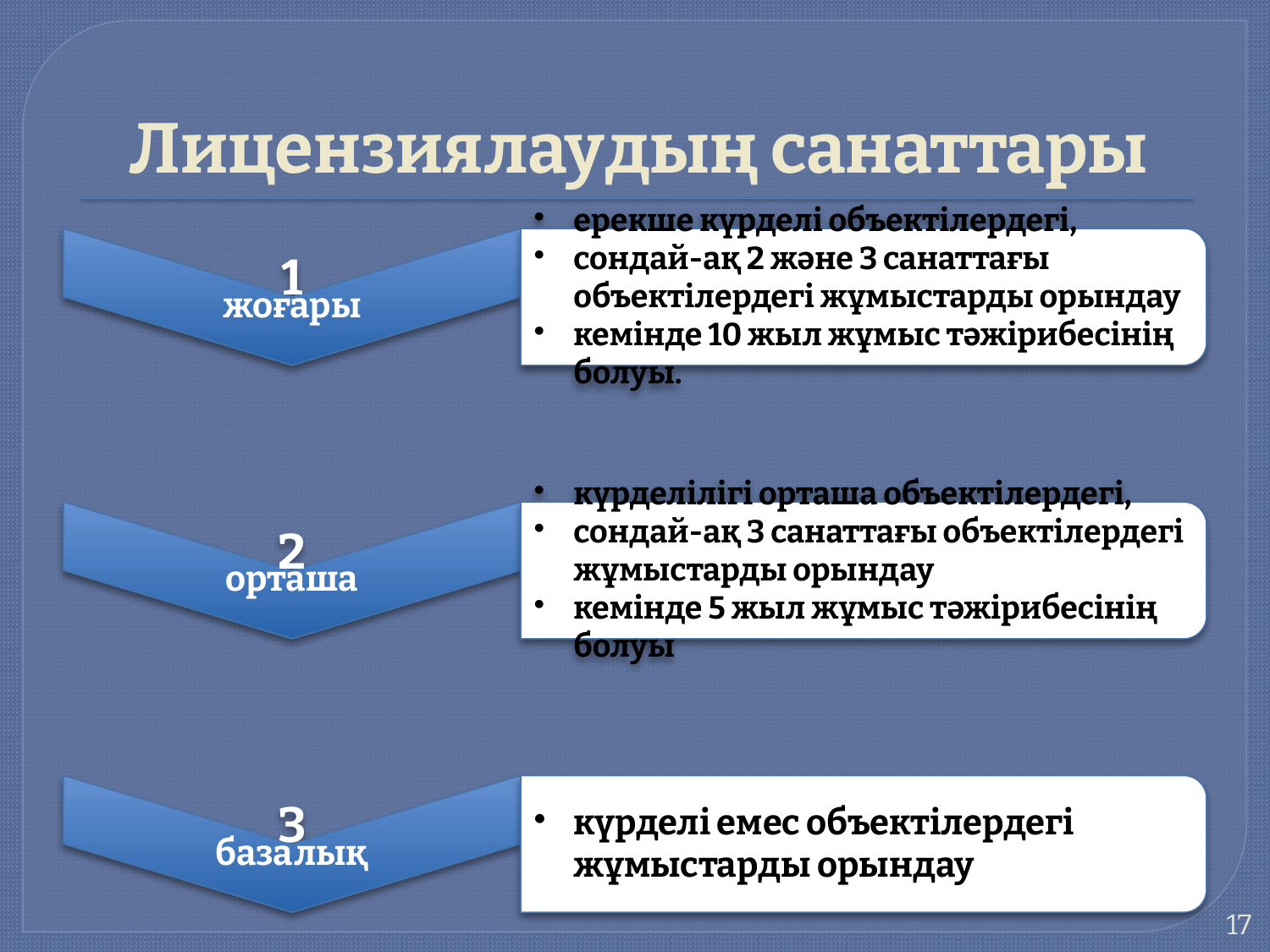

# Лицензиялаудың санаттары
1
жоғары
ерекше күрделі объектілердегі,
2
орташа
күрделілігі орташа объектілердегі,
3
базалық
күрделі емес объектілердегі жұмыстарды орындау
сондай-ақ 3 санаттағы объектілердегі жұмыстарды орындау
кемінде 5 жыл жұмыс тәжірибесінің болуы
сондай-ақ 2 және 3 санаттағы объектілердегі жұмыстарды орындау
кемінде 10 жыл жұмыс тәжірибесінің болуы.
17